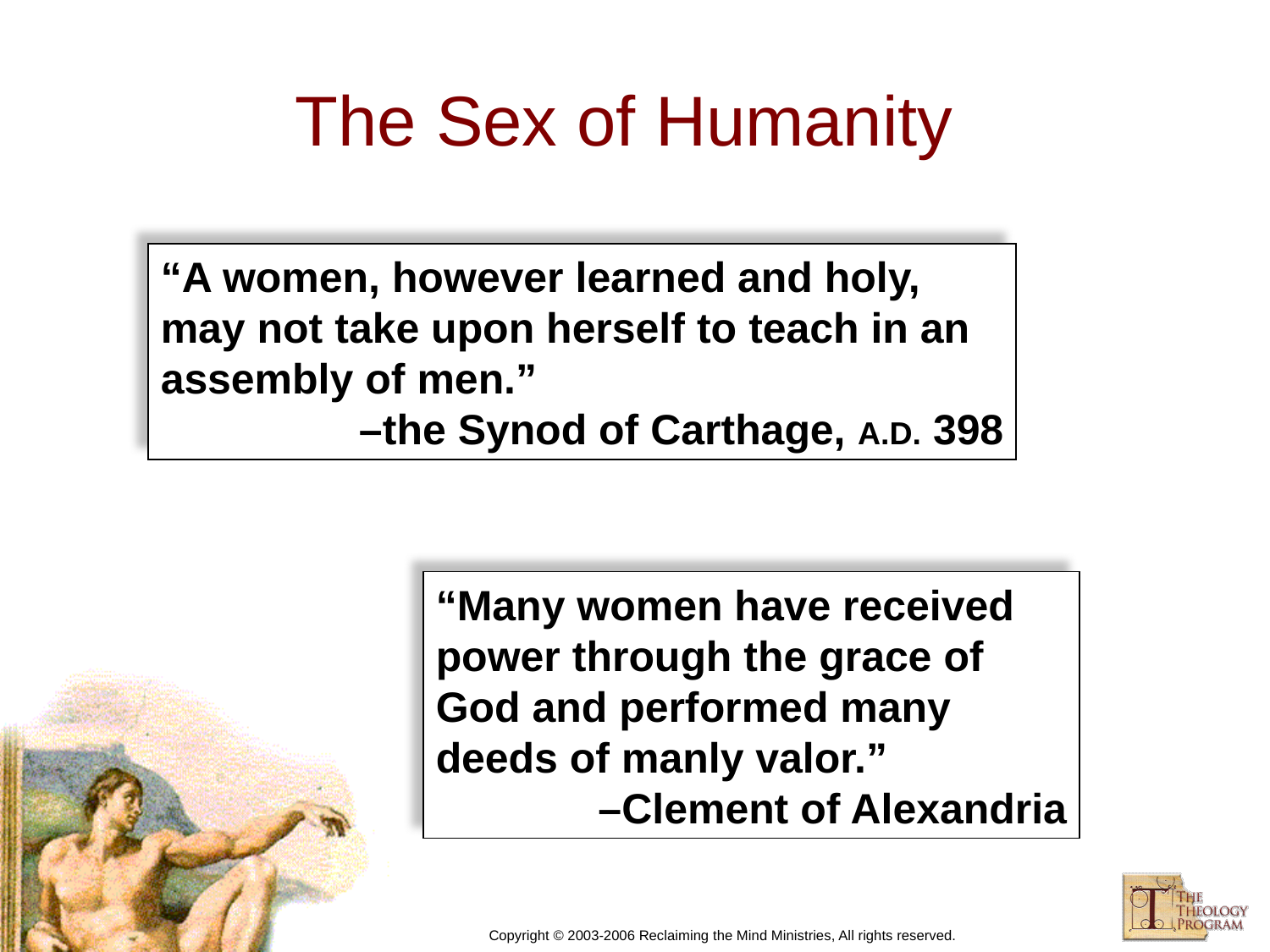

# The Sex of Humanity
“A women, however learned and holy, may not take upon herself to teach in an assembly of men.”
–the Synod of Carthage, A.D. 398
“Many women have received power through the grace of God and performed many deeds of manly valor.”
–Clement of Alexandria
Copyright © 2003-2006 Reclaiming the Mind Ministries, All rights reserved.